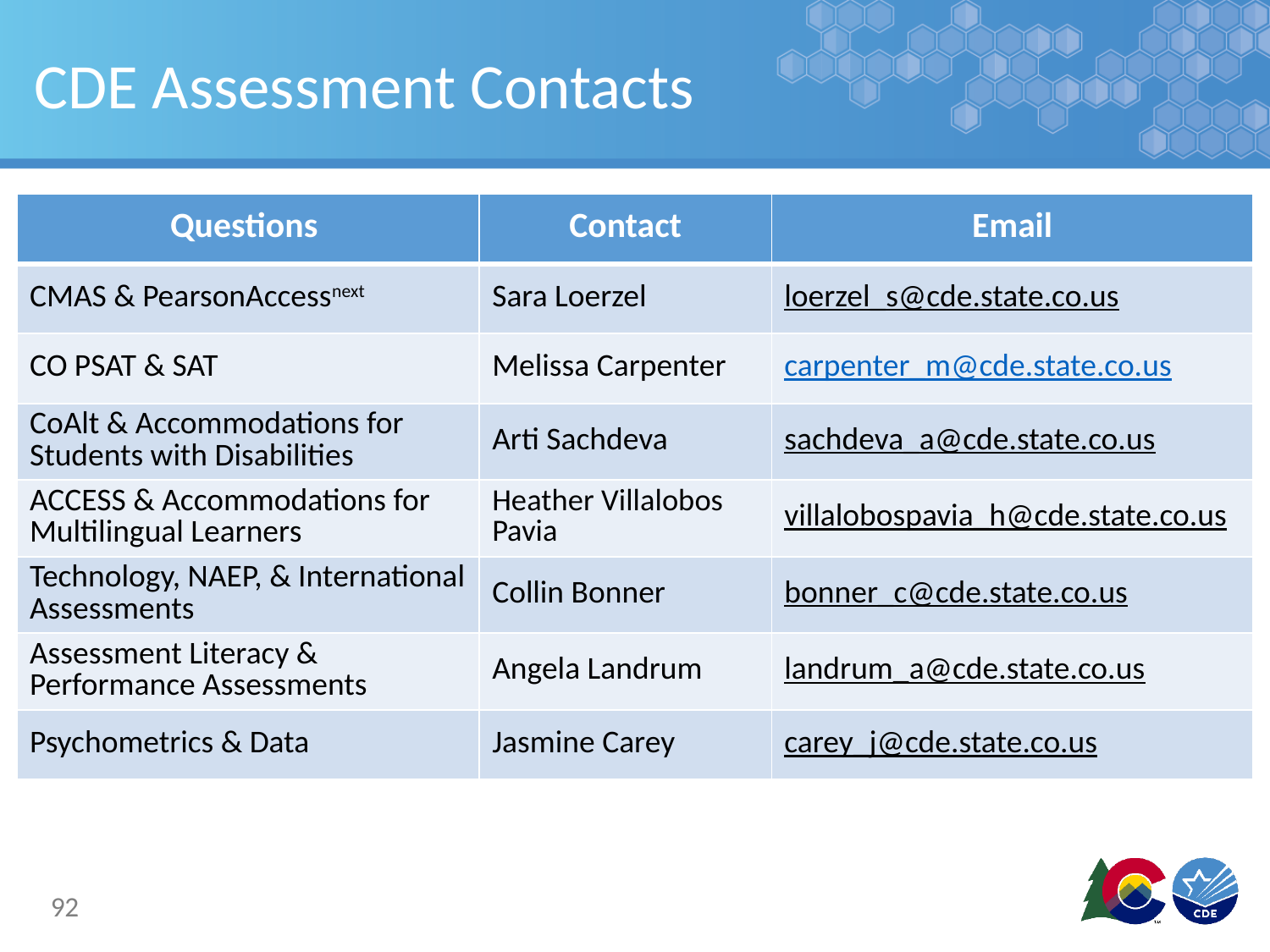

# CDE Assessment Contacts
| Questions | Contact | Email |
| --- | --- | --- |
| CMAS & PearsonAccessnext | Sara Loerzel | loerzel\_s@cde.state.co.us |
| CO PSAT & SAT | Melissa Carpenter | carpenter\_m@cde.state.co.us |
| CoAlt & Accommodations for Students with Disabilities | Arti Sachdeva | sachdeva\_a@cde.state.co.us |
| ACCESS & Accommodations for Multilingual Learners | Heather Villalobos Pavia | villalobospavia\_h@cde.state.co.us |
| Technology, NAEP, & International Assessments | Collin Bonner | bonner\_c@cde.state.co.us |
| Assessment Literacy & Performance Assessments | Angela Landrum | landrum\_a@cde.state.co.us |
| Psychometrics & Data | Jasmine Carey | carey\_j@cde.state.co.us |
92